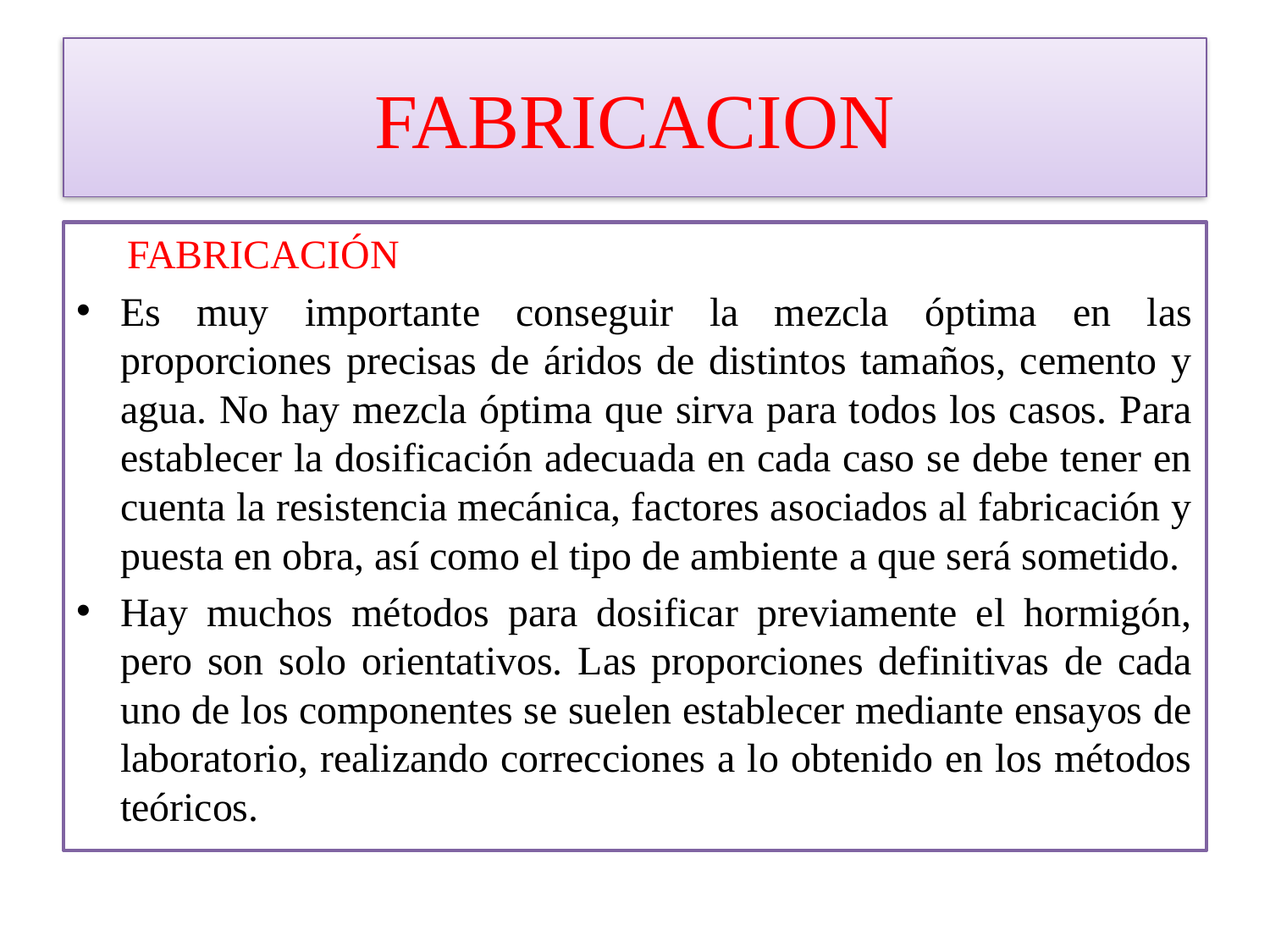

# FABRICACION
     FABRICACIÓN
Es muy importante conseguir la mezcla óptima en las proporciones precisas de áridos de distintos tamaños, cemento y agua. No hay mezcla óptima que sirva para todos los casos. Para establecer la dosificación adecuada en cada caso se debe tener en cuenta la resistencia mecánica, factores asociados al fabricación y puesta en obra, así como el tipo de ambiente a que será sometido.
Hay muchos métodos para dosificar previamente el hormigón, pero son solo orientativos. Las proporciones definitivas de cada uno de los componentes se suelen establecer mediante ensayos de laboratorio, realizando correcciones a lo obtenido en los métodos teóricos.